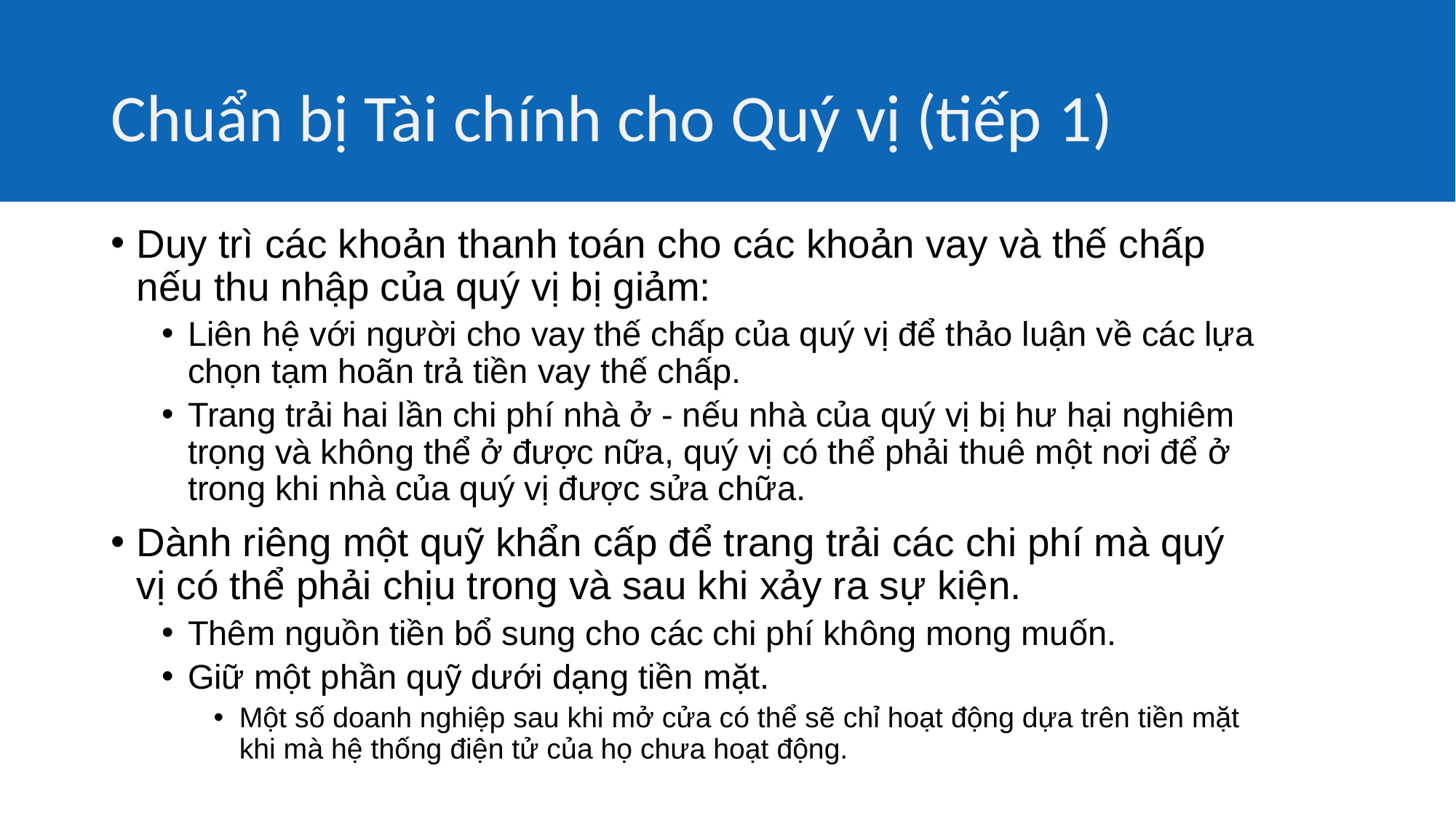

# Chuẩn bị Tài chính cho Quý vị (tiếp 1)
Duy trì các khoản thanh toán cho các khoản vay và thế chấp nếu thu nhập của quý vị bị giảm:
Liên hệ với người cho vay thế chấp của quý vị để thảo luận về các lựa chọn tạm hoãn trả tiền vay thế chấp.
Trang trải hai lần chi phí nhà ở - nếu nhà của quý vị bị hư hại nghiêm trọng và không thể ở được nữa, quý vị có thể phải thuê một nơi để ở trong khi nhà của quý vị được sửa chữa.
Dành riêng một quỹ khẩn cấp để trang trải các chi phí mà quý vị có thể phải chịu trong và sau khi xảy ra sự kiện.
Thêm nguồn tiền bổ sung cho các chi phí không mong muốn.
Giữ một phần quỹ dưới dạng tiền mặt.
Một số doanh nghiệp sau khi mở cửa có thể sẽ chỉ hoạt động dựa trên tiền mặt khi mà hệ thống điện tử của họ chưa hoạt động.